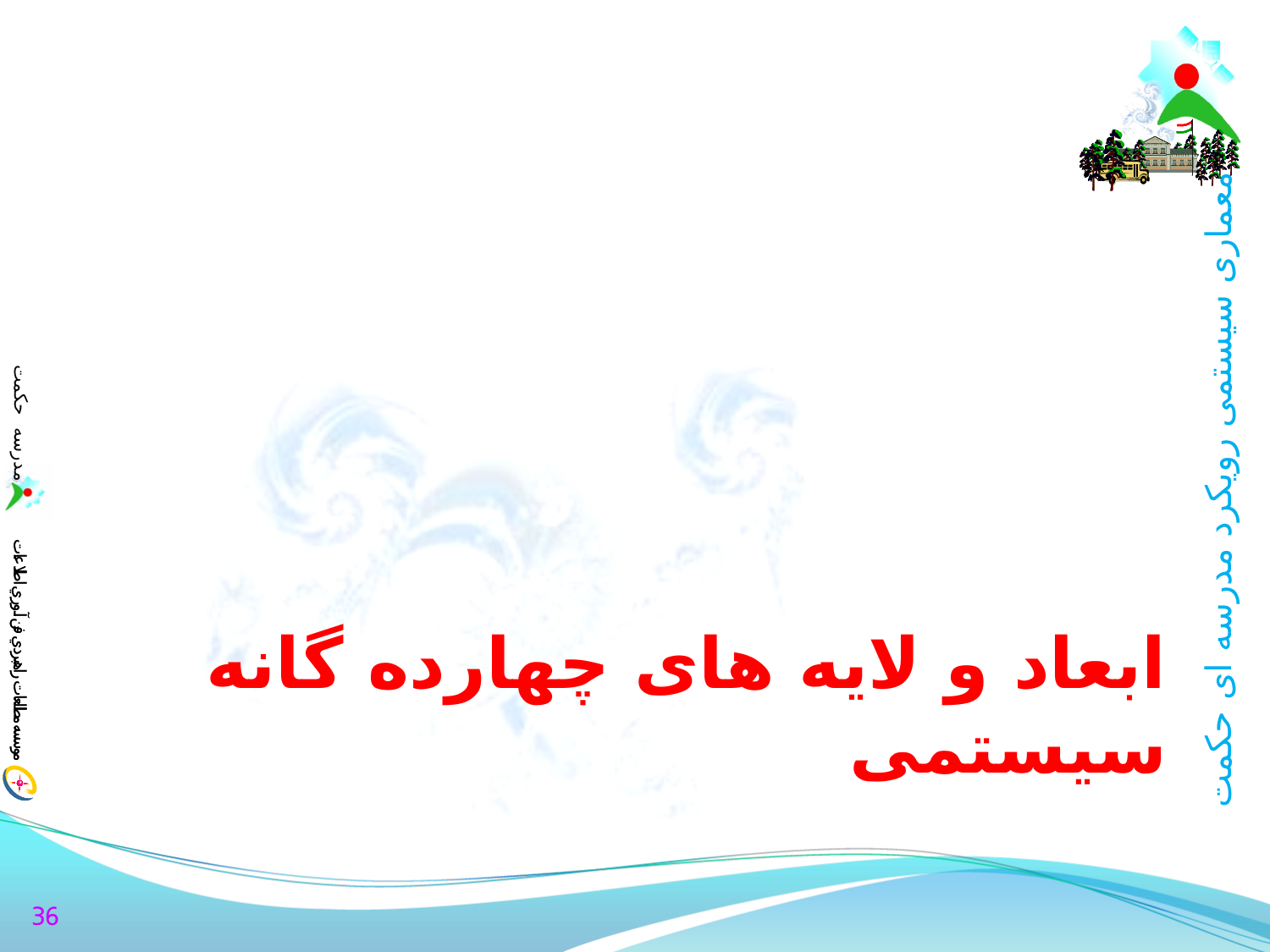

# ابعاد و لایه های چهارده گانه سیستمی
36